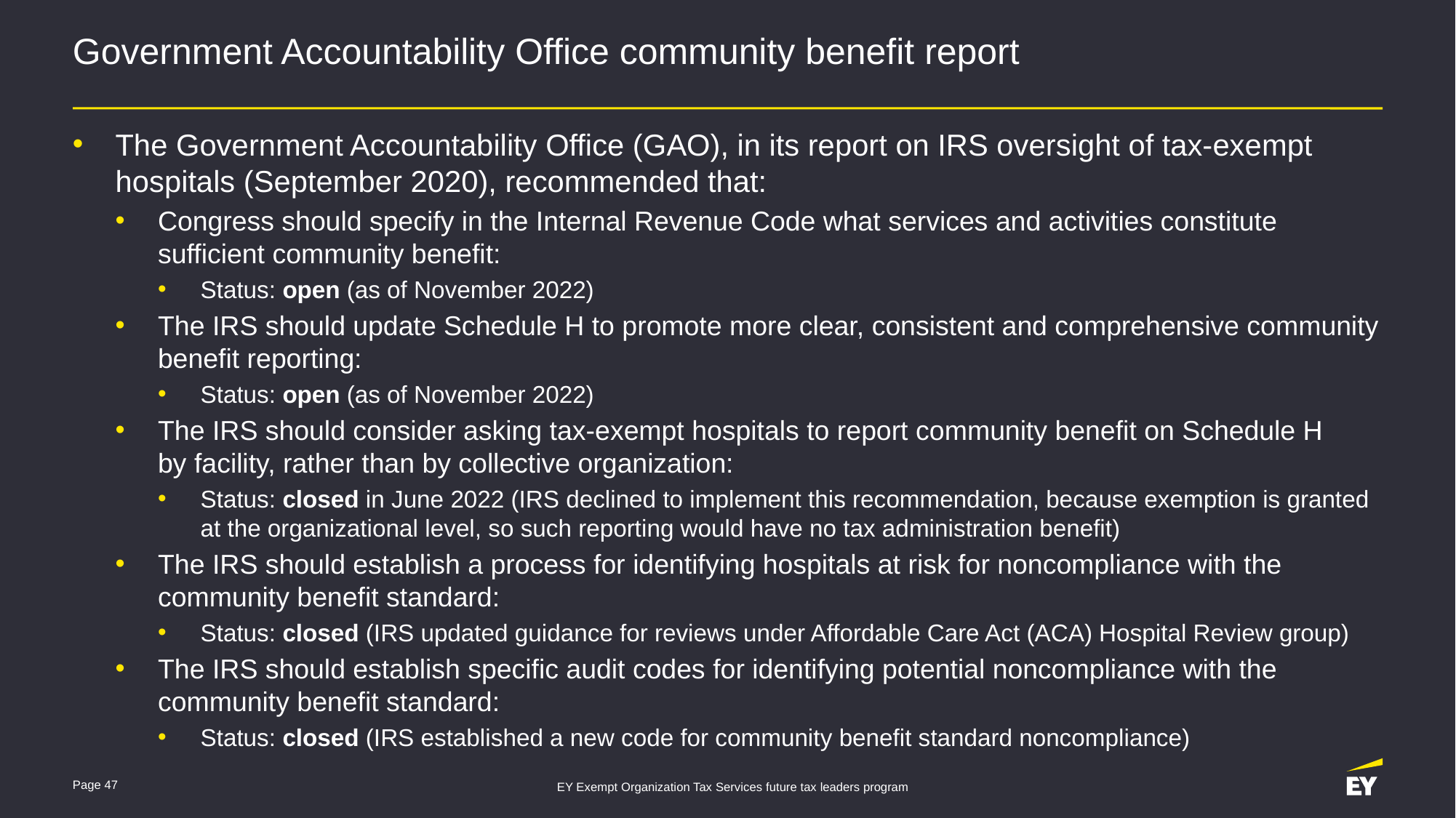

# Government Accountability Office community benefit report
The Government Accountability Office (GAO), in its report on IRS oversight of tax-exempt hospitals (September 2020), recommended that:
Congress should specify in the Internal Revenue Code what services and activities constitute sufficient community benefit:
Status: open (as of November 2022)
The IRS should update Schedule H to promote more clear, consistent and comprehensive community benefit reporting:
Status: open (as of November 2022)
The IRS should consider asking tax-exempt hospitals to report community benefit on Schedule H by facility, rather than by collective organization:
Status: closed in June 2022 (IRS declined to implement this recommendation, because exemption is granted at the organizational level, so such reporting would have no tax administration benefit)
The IRS should establish a process for identifying hospitals at risk for noncompliance with the community benefit standard:
Status: closed (IRS updated guidance for reviews under Affordable Care Act (ACA) Hospital Review group)
The IRS should establish specific audit codes for identifying potential noncompliance with the community benefit standard:
Status: closed (IRS established a new code for community benefit standard noncompliance)